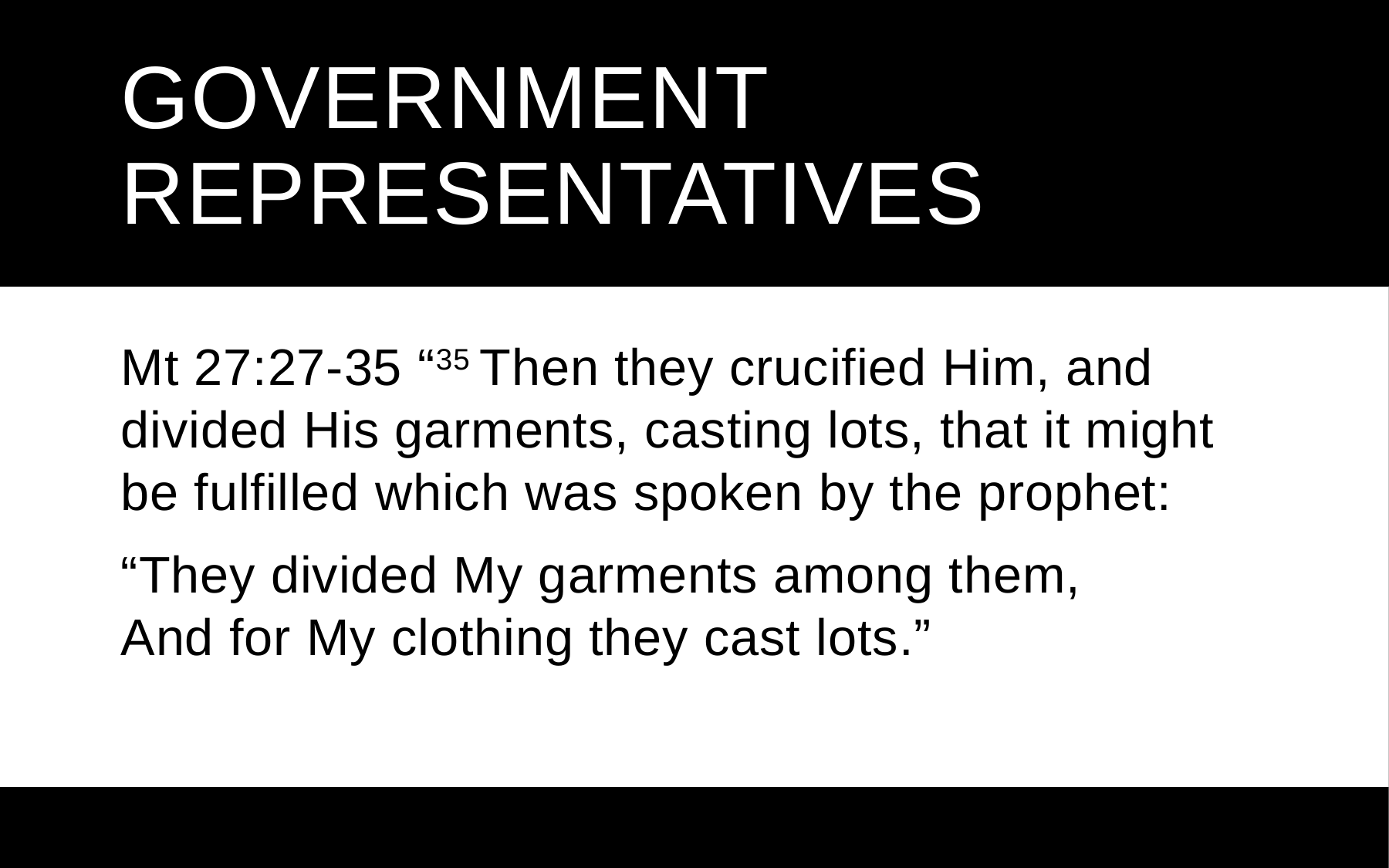

# Government Representatives

Mt 27:27-35 “35 Then they crucified Him, and divided His garments, casting lots, that it might be fulfilled which was spoken by the prophet:
“They divided My garments among them,
And for My clothing they cast lots.”